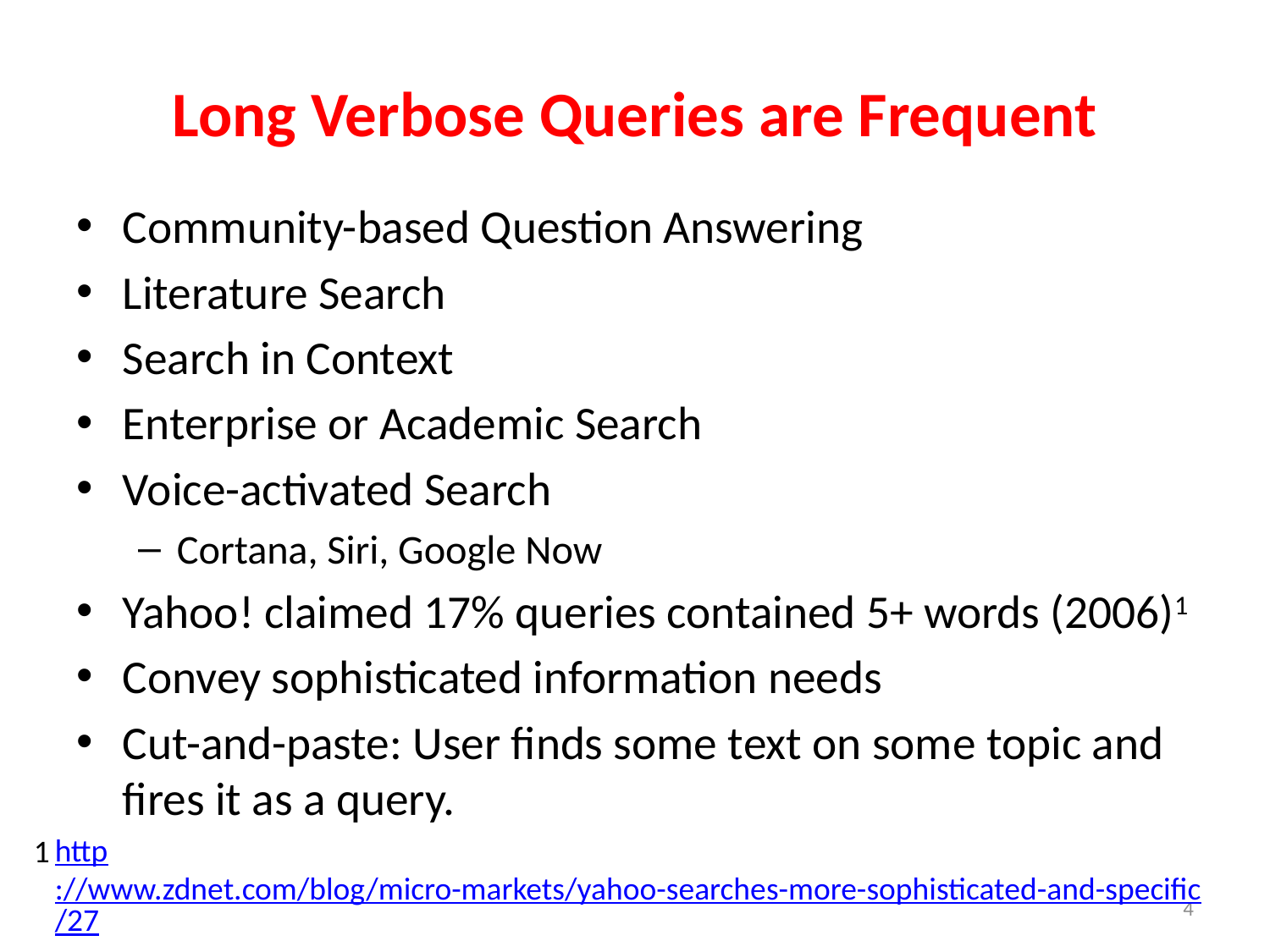

# Long Verbose Queries are Frequent
Community-based Question Answering
Literature Search
Search in Context
Enterprise or Academic Search
Voice-activated Search
Cortana, Siri, Google Now
Yahoo! claimed 17% queries contained 5+ words (2006)1
Convey sophisticated information needs
Cut-and-paste: User finds some text on some topic and fires it as a query.

http://www.zdnet.com/blog/micro-markets/yahoo-searches-more-sophisticated-and-specific/27
1